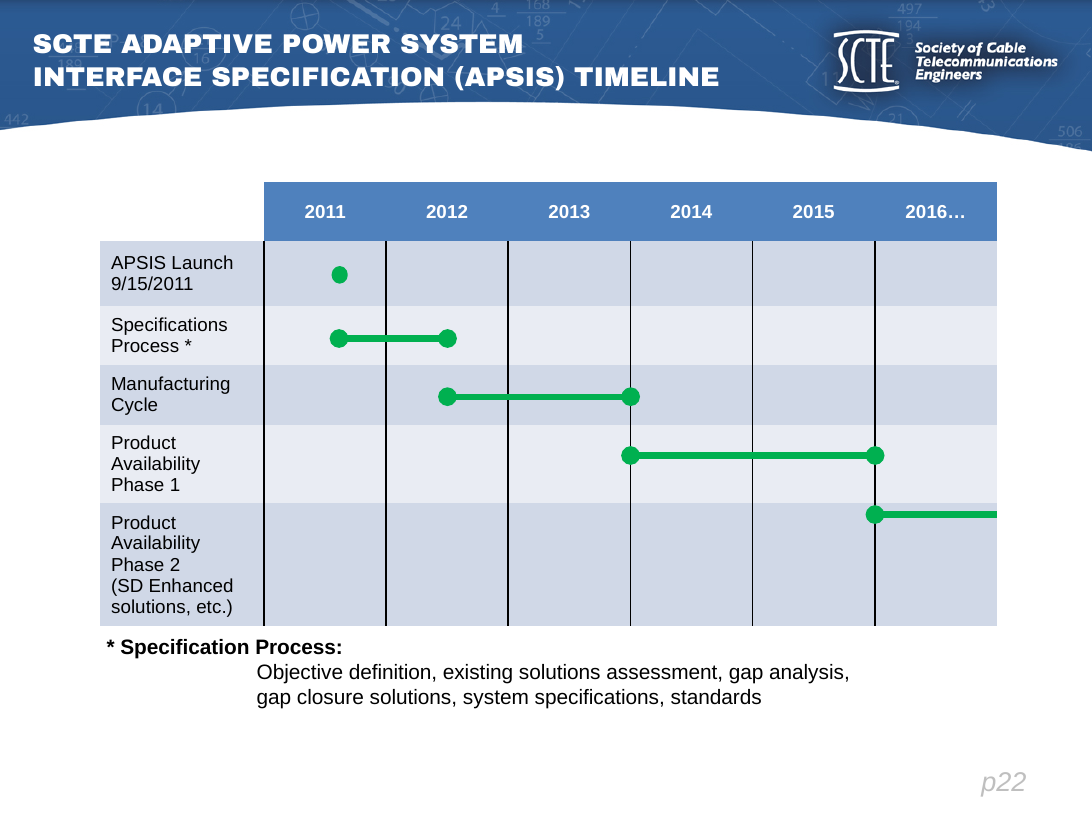

SCTE Adaptive Power System
Interface Specification (APSIS) Timeline
|  | 2011 | 2012 | 2013 | 2014 | 2015 | 2016… |
| --- | --- | --- | --- | --- | --- | --- |
| APSIS Launch 9/15/2011 |  |  |  |  |  |  |
| Specifications Process \* |  |  |  |  |  |  |
| Manufacturing Cycle |  |  |  |  |  |  |
| Product Availability Phase 1 |  |  |  |  |  |  |
| Product Availability Phase 2 (SD Enhanced solutions, etc.) |  |  |  |  |  |  |

* Specification Process:
	Objective definition, existing solutions assessment, gap analysis,
	gap closure solutions, system specifications, standards
p22